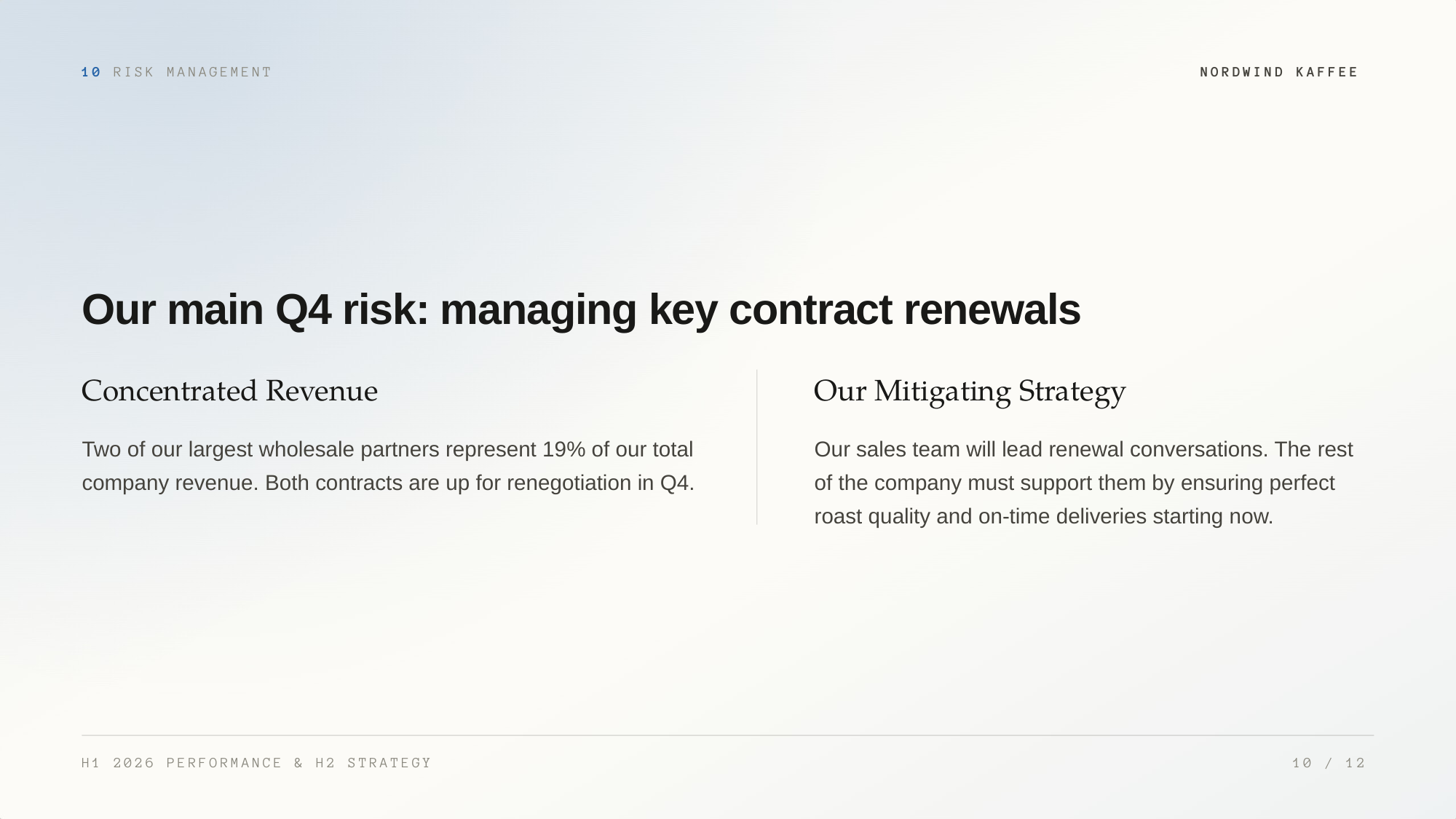

10 RISK MANAGEMENT
NORDWIND KAFFEE
Our main Q4 risk: managing key contract renewals
Concentrated Revenue

Our Mitigating Strategy
Two of our largest wholesale partners represent 19% of our total
company revenue. Both contracts are up for renegotiation in Q4.
Our sales team will lead renewal conversations. The rest
of the company must support them by ensuring perfect
roast quality and on-time deliveries starting now.

H1 2026 PERFORMANCE & H2 STRATEGY
10 / 12